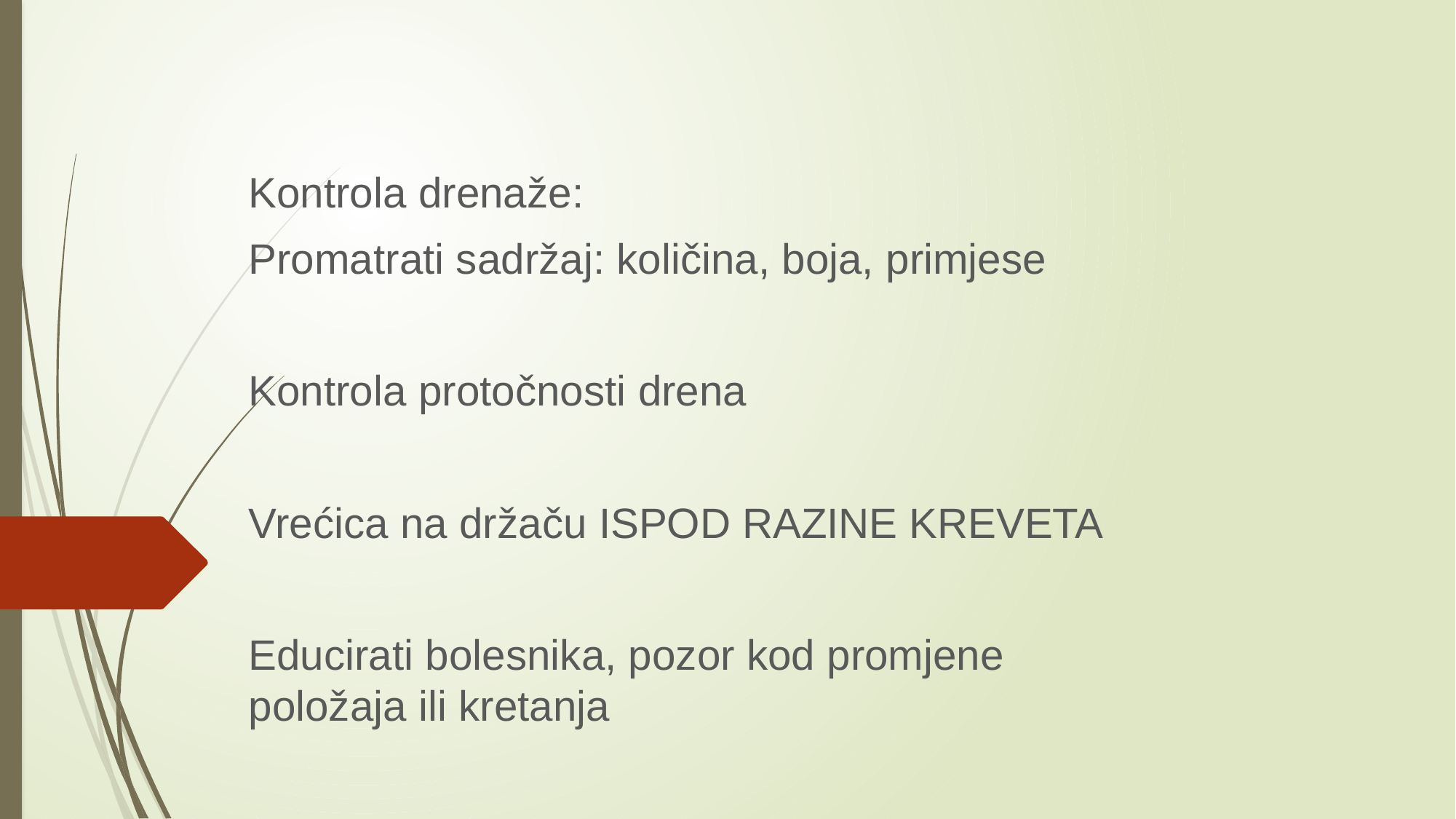

Kontrola drenaže:
Promatrati sadržaj: količina, boja, primjese

Kontrola protočnosti drena

Vrećica na držaču ISPOD RAZINE KREVETA

Educirati bolesnika, pozor kod promjene položaja ili kretanja